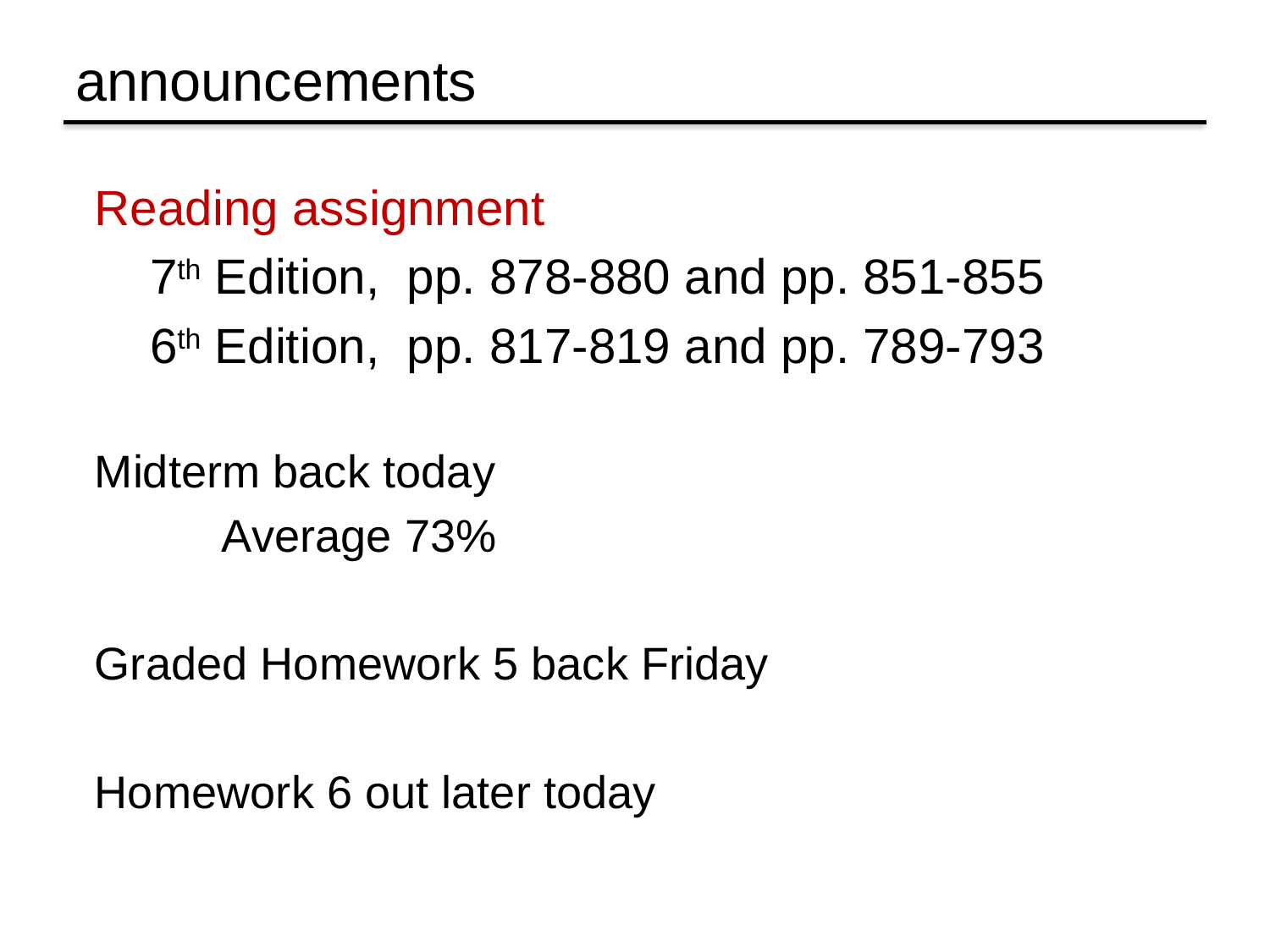

# announcements
Reading assignment
    7th Edition,  pp. 878-880 and pp. 851-855
    6th Edition,  pp. 817-819 and pp. 789-793

Midterm back today
	Average 73%

Graded Homework 5 back Friday

Homework 6 out later today